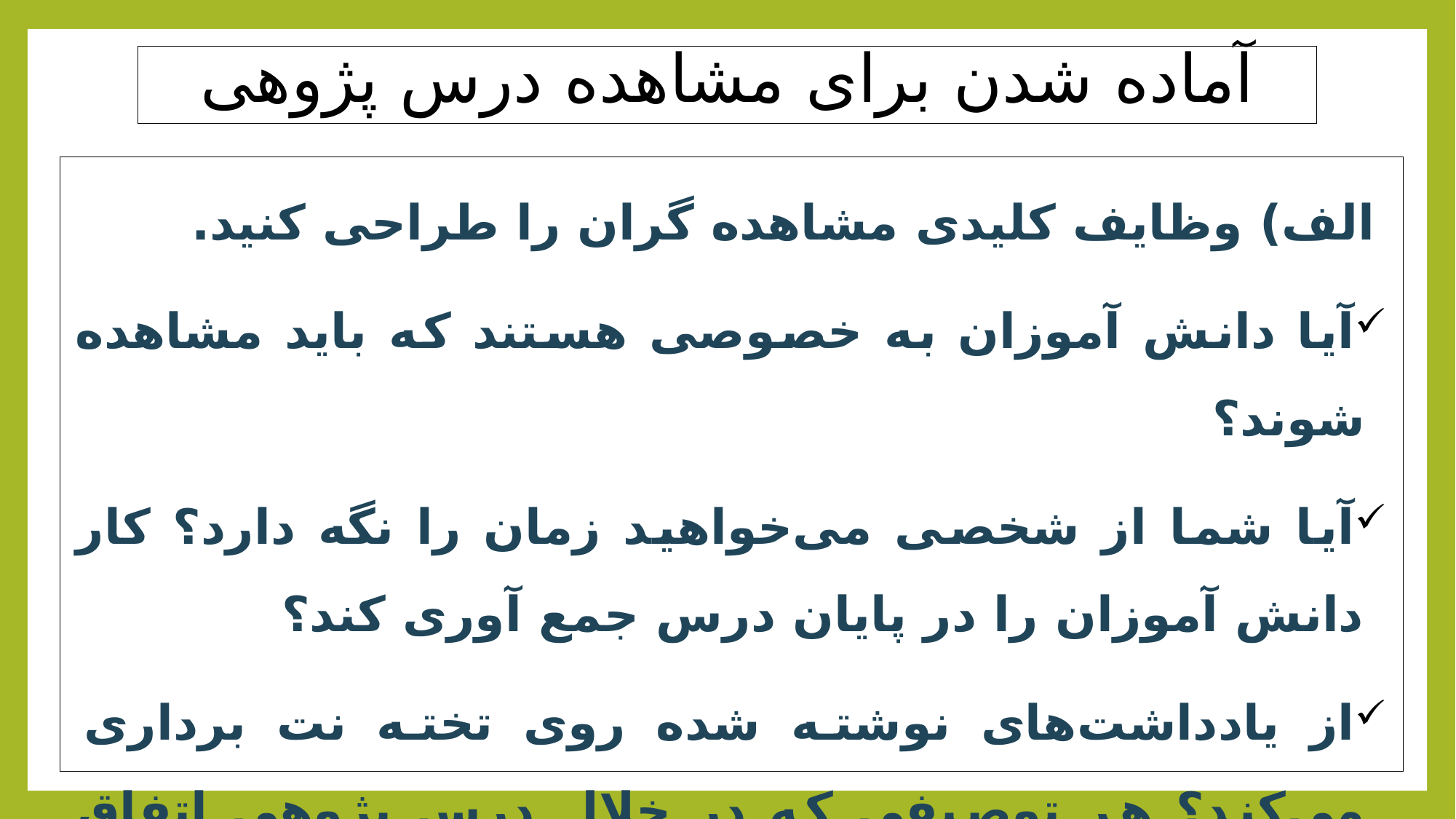

# آماده شدن برای مشاهده درس پژوهی
الف) وظایف کلیدی مشاهده گران را طراحی کنید.
آیا دانش آموزان به خصوصی هستند که باید مشاهده شوند؟
آیا شما از شخصی می‌خواهید زمان را نگه دارد؟ کار دانش آموزان را در پایان درس جمع آوری کند؟
از یادداشت‌های نوشته شده روی تخته نت برداری می‌کند؟ هر توصیفی که در خلال درس پژوهی اتفاق می‌افتد را ثبت کند؟